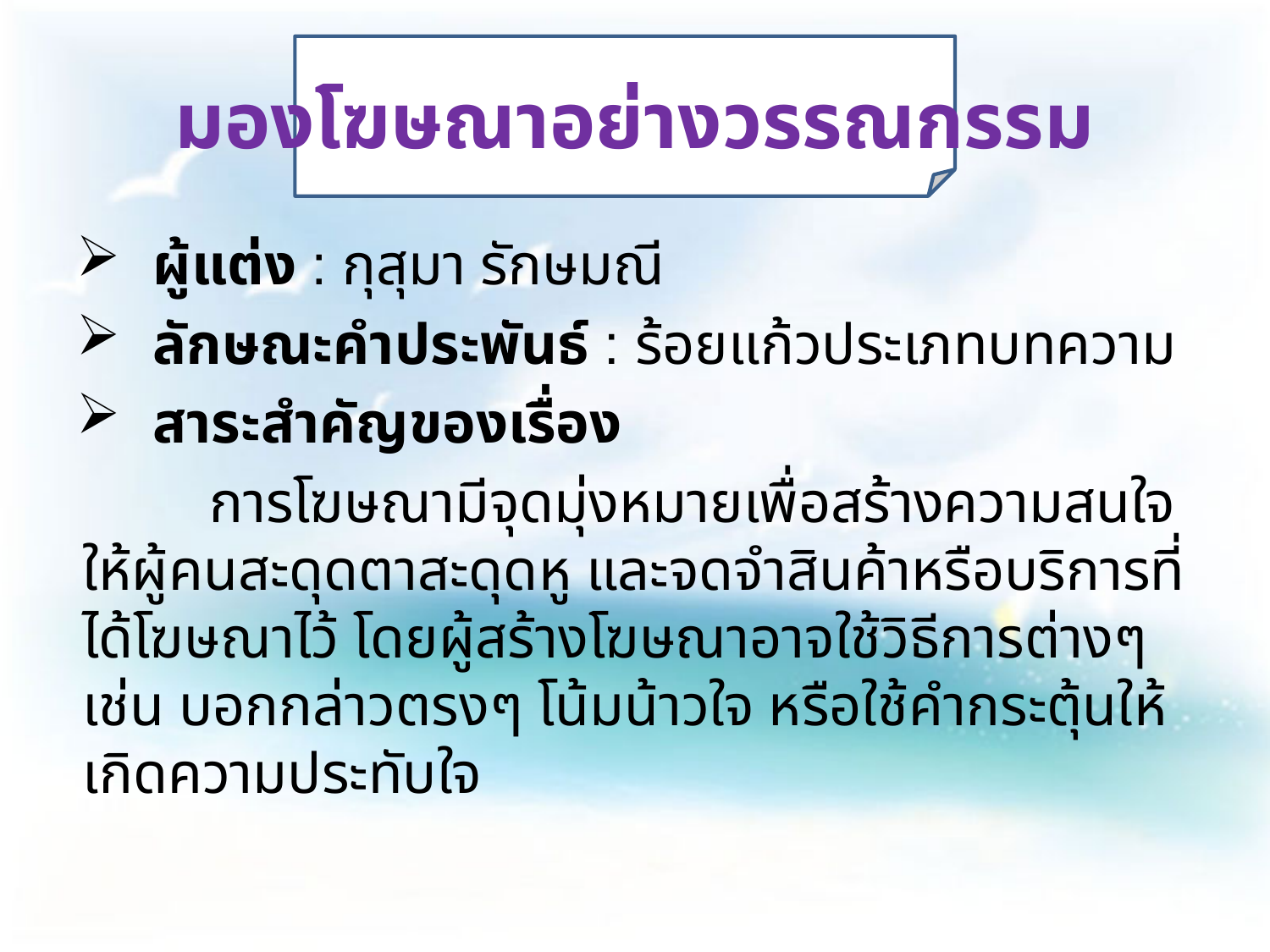

# มองโฆษณาอย่างวรรณกรรม
  ผู้แต่ง : กุสุมา รักษมณี
  ลักษณะคำประพันธ์ : ร้อยแก้วประเภทบทความ
  สาระสำคัญของเรื่อง
	การโฆษณามีจุดมุ่งหมายเพื่อสร้างความสนใจให้ผู้คนสะดุดตาสะดุดหู และจดจำสินค้าหรือบริการที่ได้โฆษณาไว้ โดยผู้สร้างโฆษณาอาจใช้วิธีการต่างๆ เช่น บอกกล่าวตรงๆ โน้มน้าวใจ หรือใช้คำกระตุ้นให้เกิดความประทับใจ